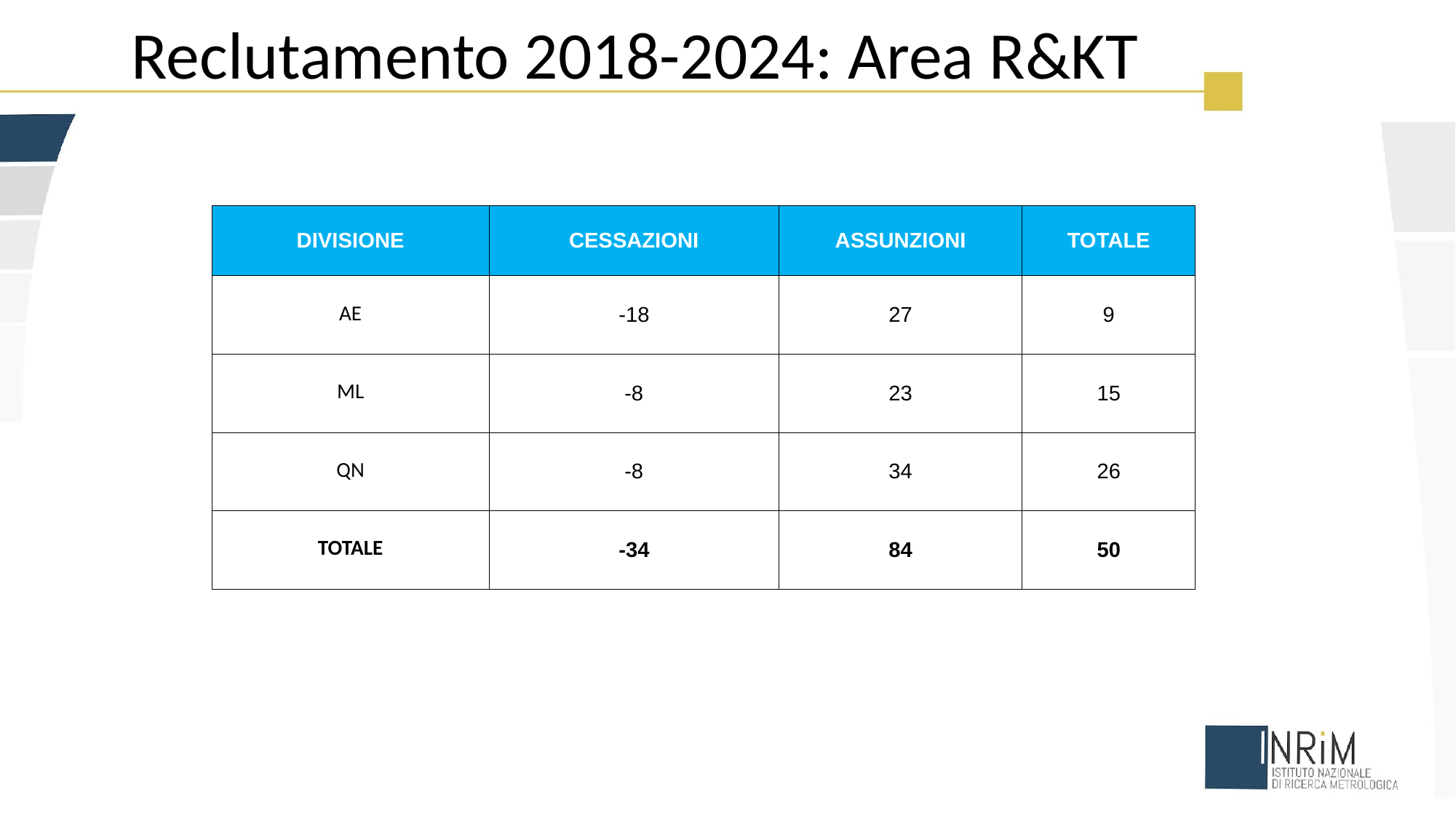

Reclutamento 2018-2024: Area R&KT
| DIVISIONE | CESSAZIONI | ASSUNZIONI | TOTALE |
| --- | --- | --- | --- |
| AE | -18 | 27 | 9 |
| ML | -8 | 23 | 15 |
| QN | -8 | 34 | 26 |
| TOTALE | -34 | 84 | 50 |